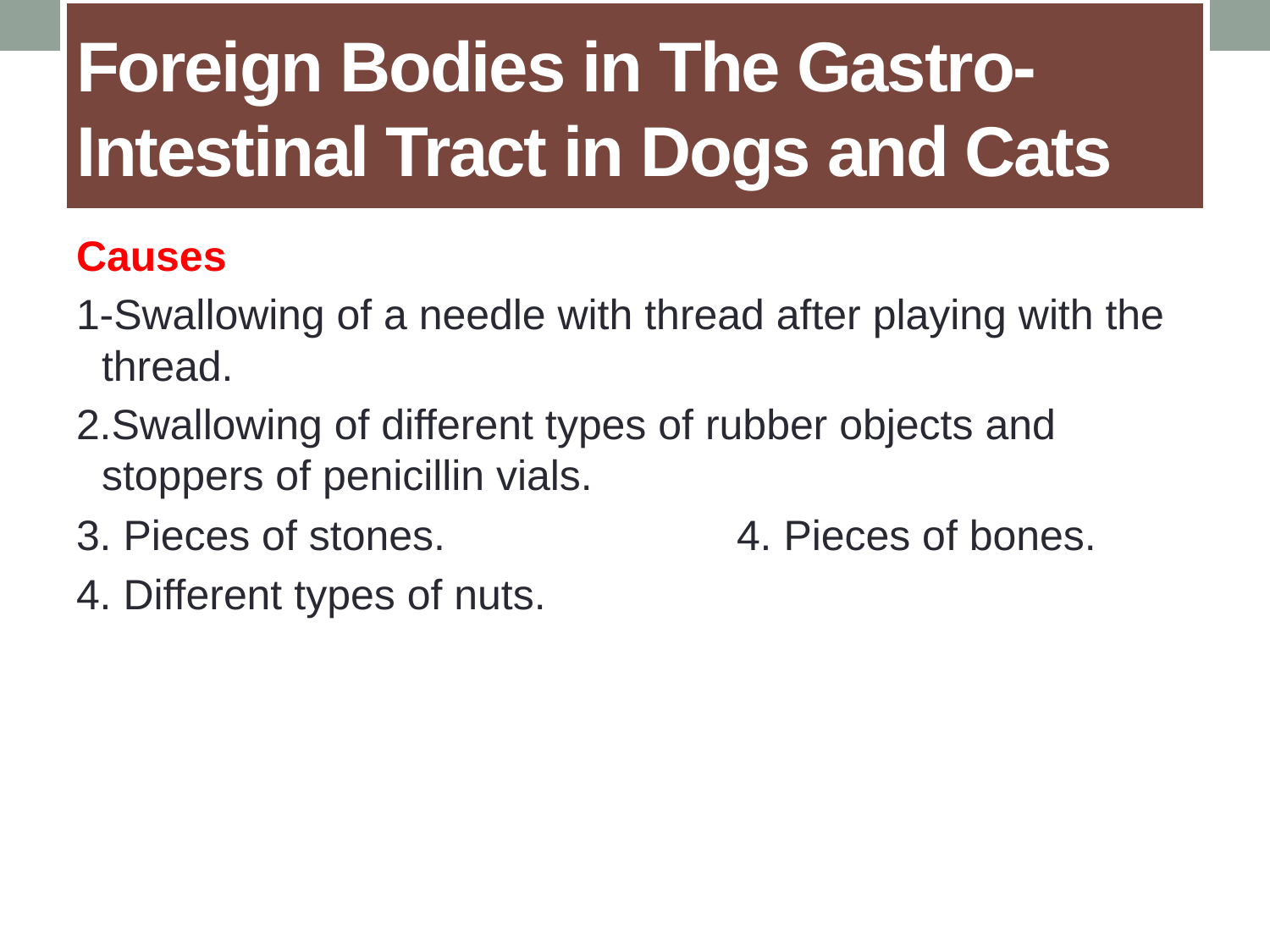

# Foreign Bodies in The Gastro-Intestinal Tract in Dogs and Cats
Causes
1-Swallowing of a needle with thread after playing with the thread.
2.Swallowing of different types of rubber objects and stoppers of penicillin vials.
3. Pieces of stones.			4. Pieces of bones.
4. Different types of nuts.